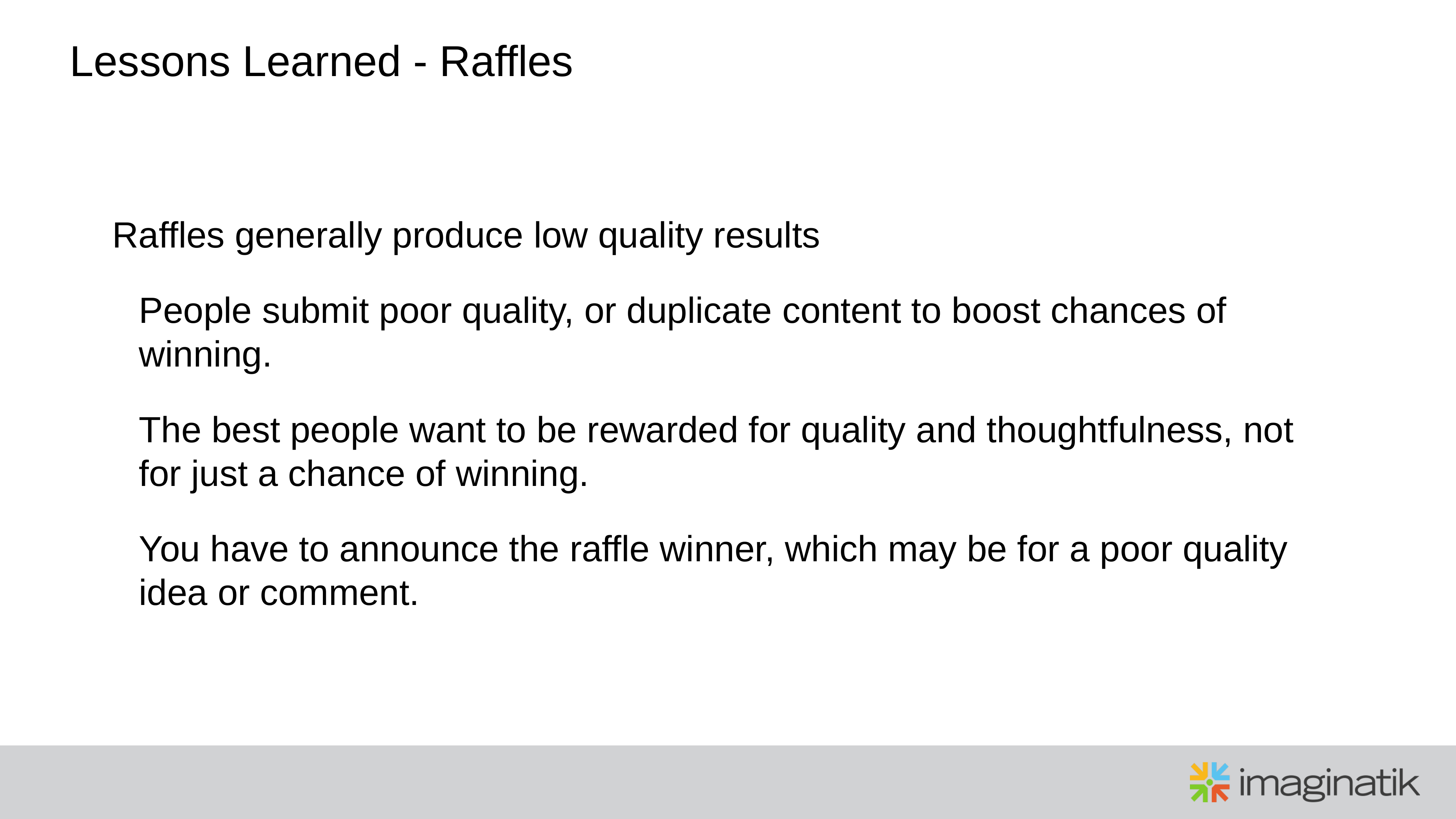

# Lessons Learned - Raffles

Raffles generally produce low quality results
People submit poor quality, or duplicate content to boost chances of winning.
The best people want to be rewarded for quality and thoughtfulness, not for just a chance of winning.
You have to announce the raffle winner, which may be for a poor quality idea or comment.